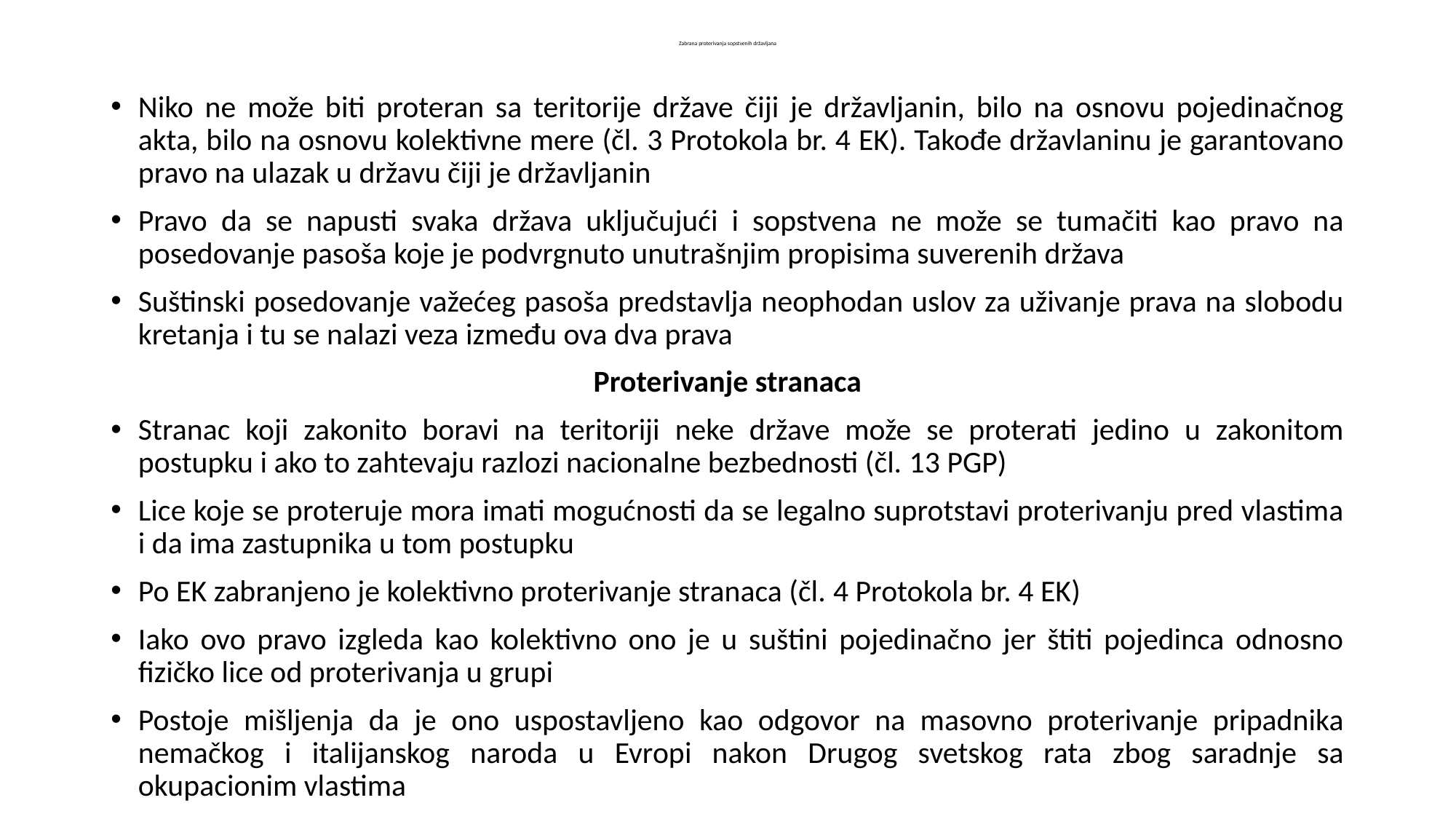

# Zabrana proterivanja sopstvenih državljana
Niko ne može biti proteran sa teritorije države čiji je državljanin, bilo na osnovu pojedinačnog akta, bilo na osnovu kolektivne mere (čl. 3 Protokola br. 4 EK). Takođe državlaninu je garantovano pravo na ulazak u državu čiji je državljanin
Pravo da se napusti svaka država uključujući i sopstvena ne može se tumačiti kao pravo na posedovanje pasoša koje je podvrgnuto unutrašnjim propisima suverenih država
Suštinski posedovanje važećeg pasoša predstavlja neophodan uslov za uživanje prava na slobodu kretanja i tu se nalazi veza između ova dva prava
Proterivanje stranaca
Stranac koji zakonito boravi na teritoriji neke države može se proterati jedino u zakonitom postupku i ako to zahtevaju razlozi nacionalne bezbednosti (čl. 13 PGP)
Lice koje se proteruje mora imati mogućnosti da se legalno suprotstavi proterivanju pred vlastima i da ima zastupnika u tom postupku
Po EK zabranjeno je kolektivno proterivanje stranaca (čl. 4 Protokola br. 4 EK)
Iako ovo pravo izgleda kao kolektivno ono je u suštini pojedinačno jer štiti pojedinca odnosno fizičko lice od proterivanja u grupi
Postoje mišljenja da je ono uspostavljeno kao odgovor na masovno proterivanje pripadnika nemačkog i italijanskog naroda u Evropi nakon Drugog svetskog rata zbog saradnje sa okupacionim vlastima